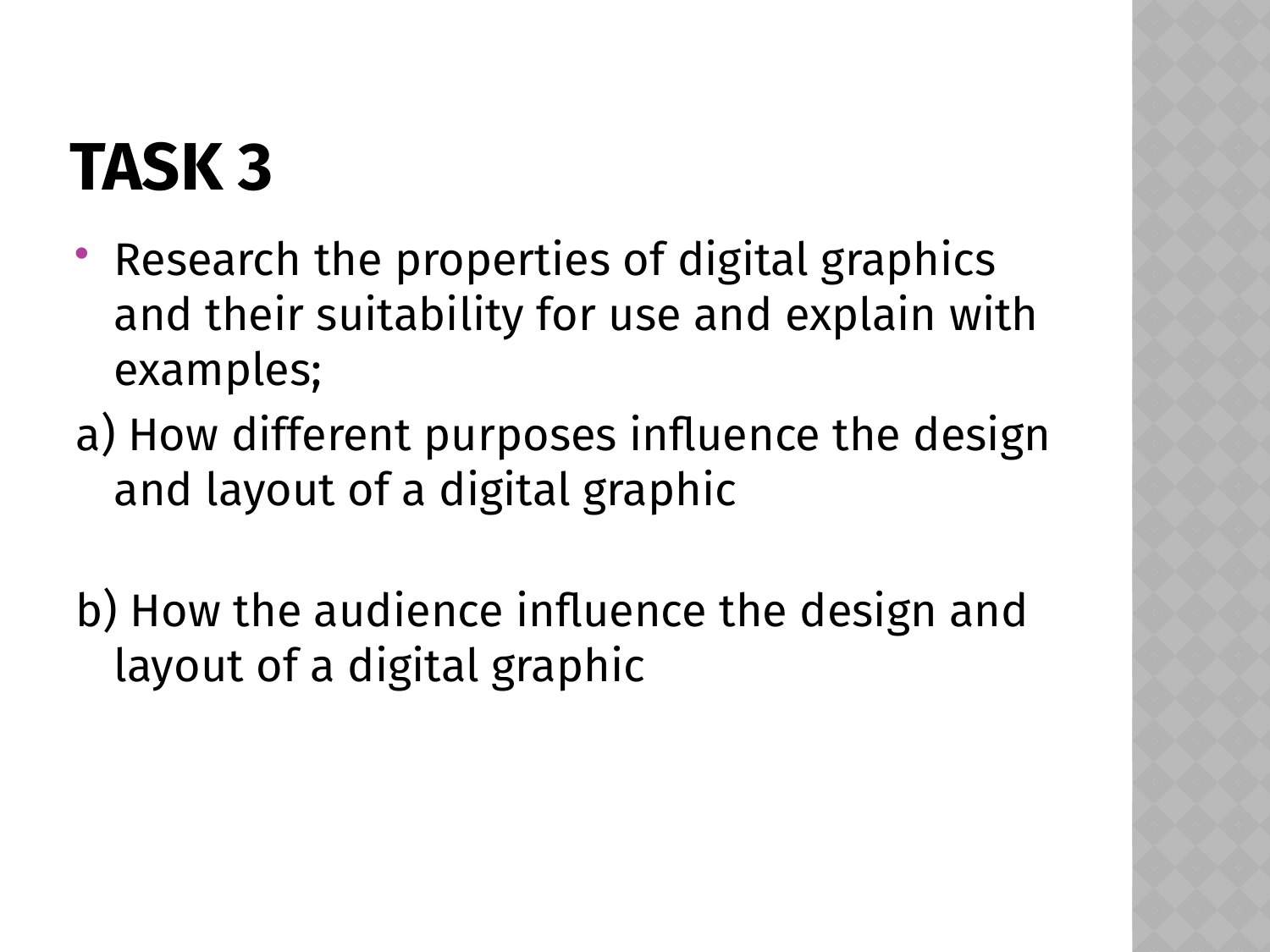

# Task 3
Research the properties of digital graphics and their suitability for use and explain with examples;
a) How different purposes influence the design and layout of a digital graphic
b) How the audience influence the design and layout of a digital graphic